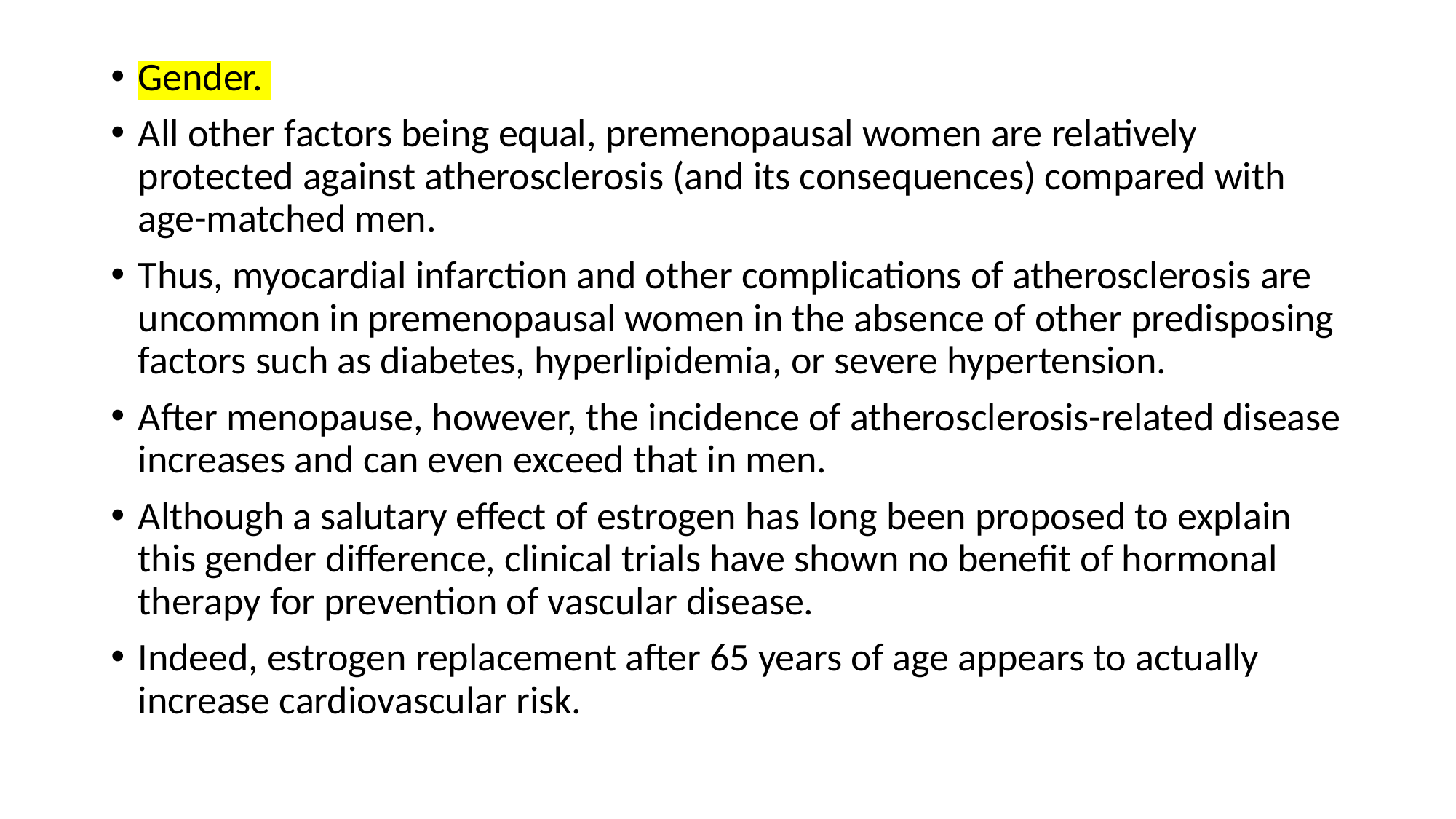

Gender.
All other factors being equal, premenopausal women are relatively protected against atherosclerosis (and its consequences) compared with age-matched men.
Thus, myocardial infarction and other complications of atherosclerosis are uncommon in premenopausal women in the absence of other predisposing factors such as diabetes, hyperlipidemia, or severe hypertension.
After menopause, however, the incidence of atherosclerosis-related disease increases and can even exceed that in men.
Although a salutary effect of estrogen has long been proposed to explain this gender difference, clinical trials have shown no benefit of hormonal therapy for prevention of vascular disease.
Indeed, estrogen replacement after 65 years of age appears to actually increase cardiovascular risk.